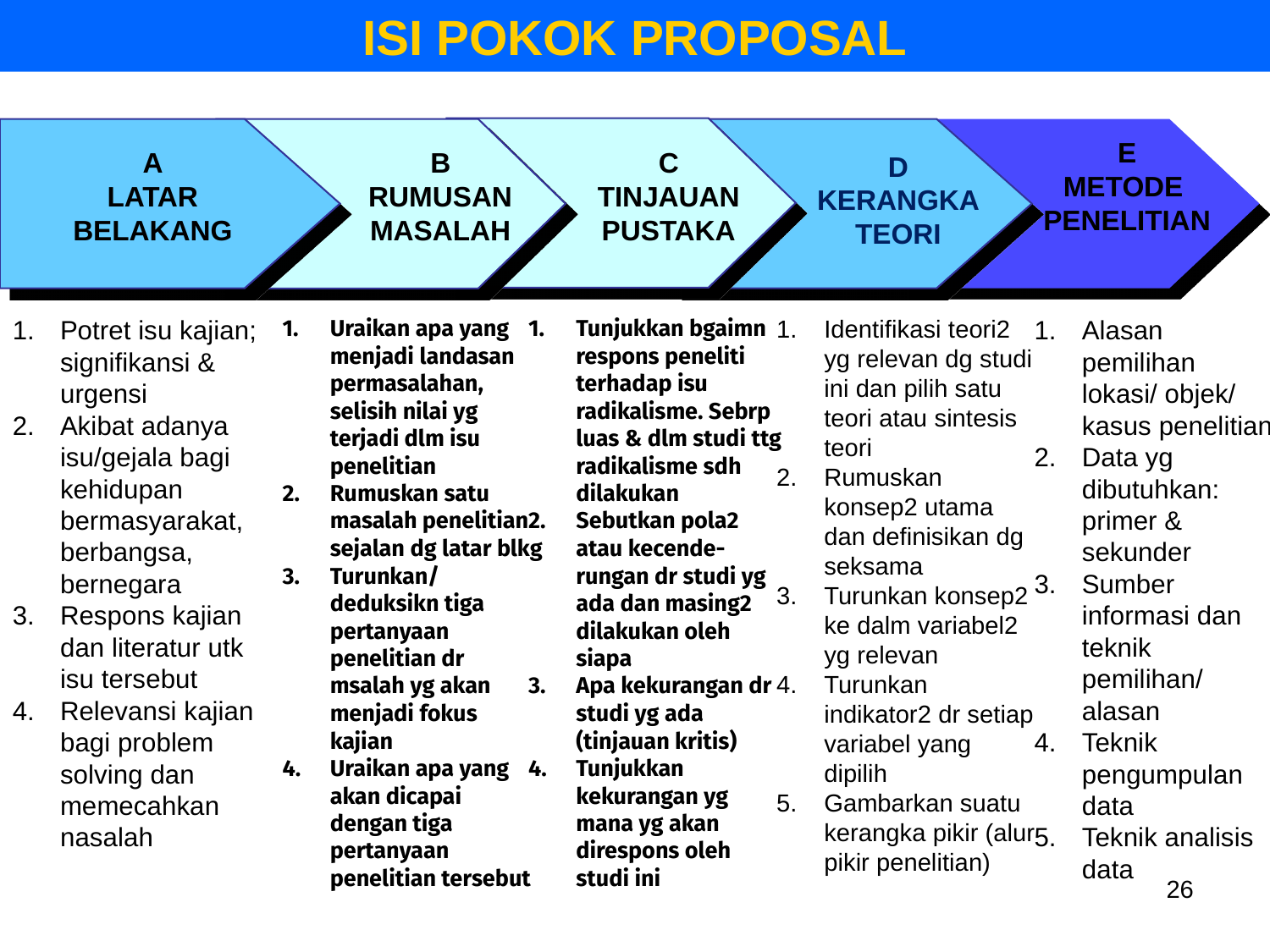

ISI POKOK PROPOSAL

E
METODE
PENELITIAN
A
LATAR
BELAKANG
B
RUMUSAN
MASALAH
C
TINJAUAN
PUSTAKA
D
KERANGKA
TEORI

Potret isu kajian; signifikansi & urgensi
Akibat adanya isu/gejala bagi kehidupan bermasyarakat, berbangsa, bernegara
Respons kajian dan literatur utk isu tersebut
Relevansi kajian bagi problem solving dan memecahkan nasalah
Uraikan apa yang menjadi landasan permasalahan, selisih nilai yg terjadi dlm isu penelitian
Rumuskan satu masalah penelitian sejalan dg latar blkg
Turunkan/deduksikn tiga pertanyaan penelitian dr msalah yg akan menjadi fokus kajian
Uraikan apa yang akan dicapai dengan tiga pertanyaan penelitian tersebut
Tunjukkan bgaimn respons peneliti terhadap isu radikalisme. Sebrp luas & dlm studi ttg radikalisme sdh dilakukan
Sebutkan pola2 atau kecende-rungan dr studi yg ada dan masing2 dilakukan oleh siapa
Apa kekurangan dr studi yg ada (tinjauan kritis)
Tunjukkan kekurangan yg mana yg akan direspons oleh studi ini
Identifikasi teori2 yg relevan dg studi ini dan pilih satu teori atau sintesis teori
Rumuskan konsep2 utama dan definisikan dg seksama
Turunkan konsep2 ke dalm variabel2 yg relevan
Turunkan indikator2 dr setiap variabel yang dipilih
Gambarkan suatu kerangka pikir (alur pikir penelitian)
Alasan pemilihan lokasi/ objek/ kasus penelitian
Data yg dibutuhkan: primer & sekunder
Sumber informasi dan teknik pemilihan/ alasan
Teknik pengumpulan data
Teknik analisis data
26